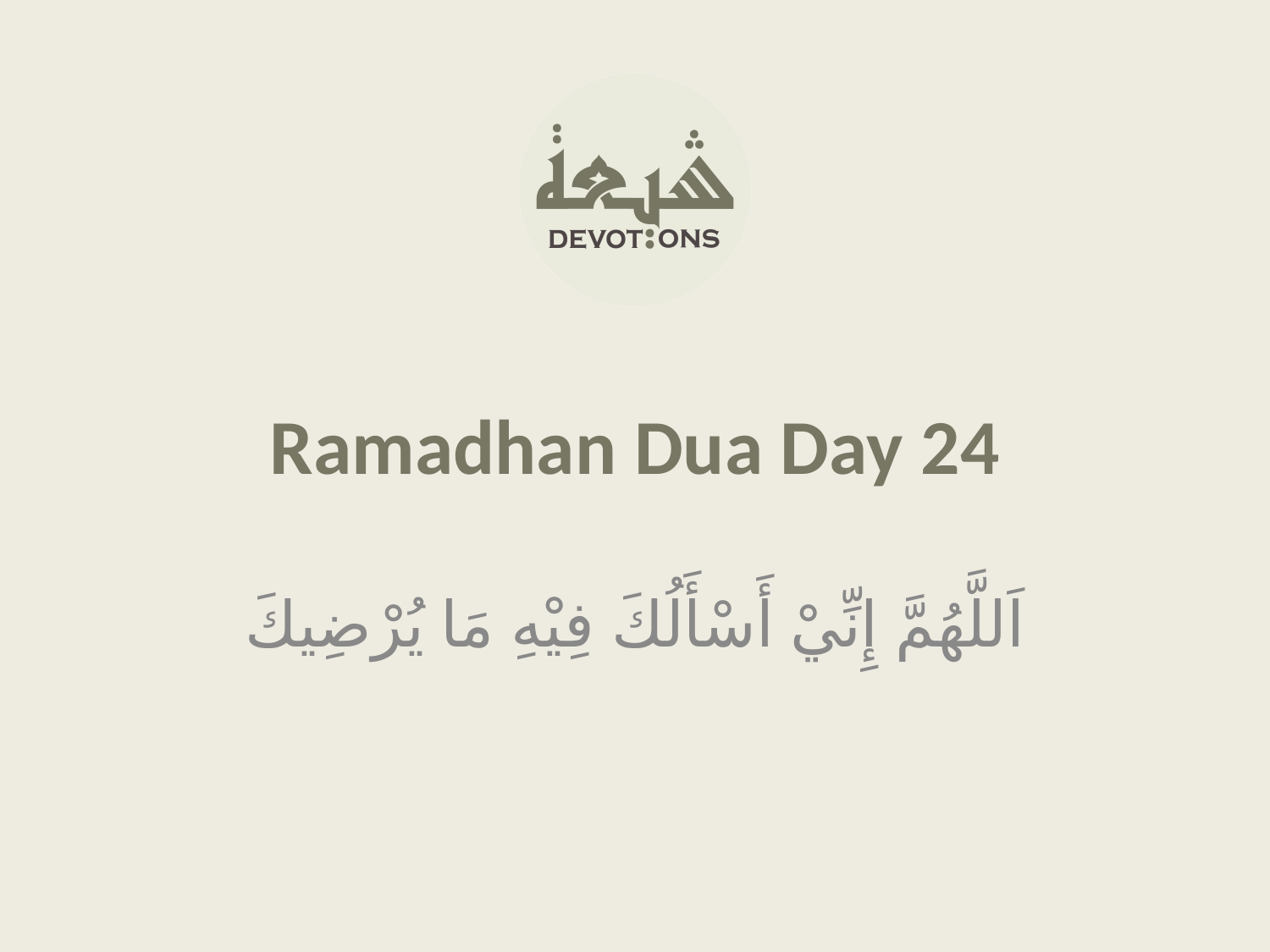

Ramadhan Dua Day 24
اَللَّهُمَّ إِنِّيْ أَسْأَلُكَ فِيْهِ مَا يُرْضِيكَ